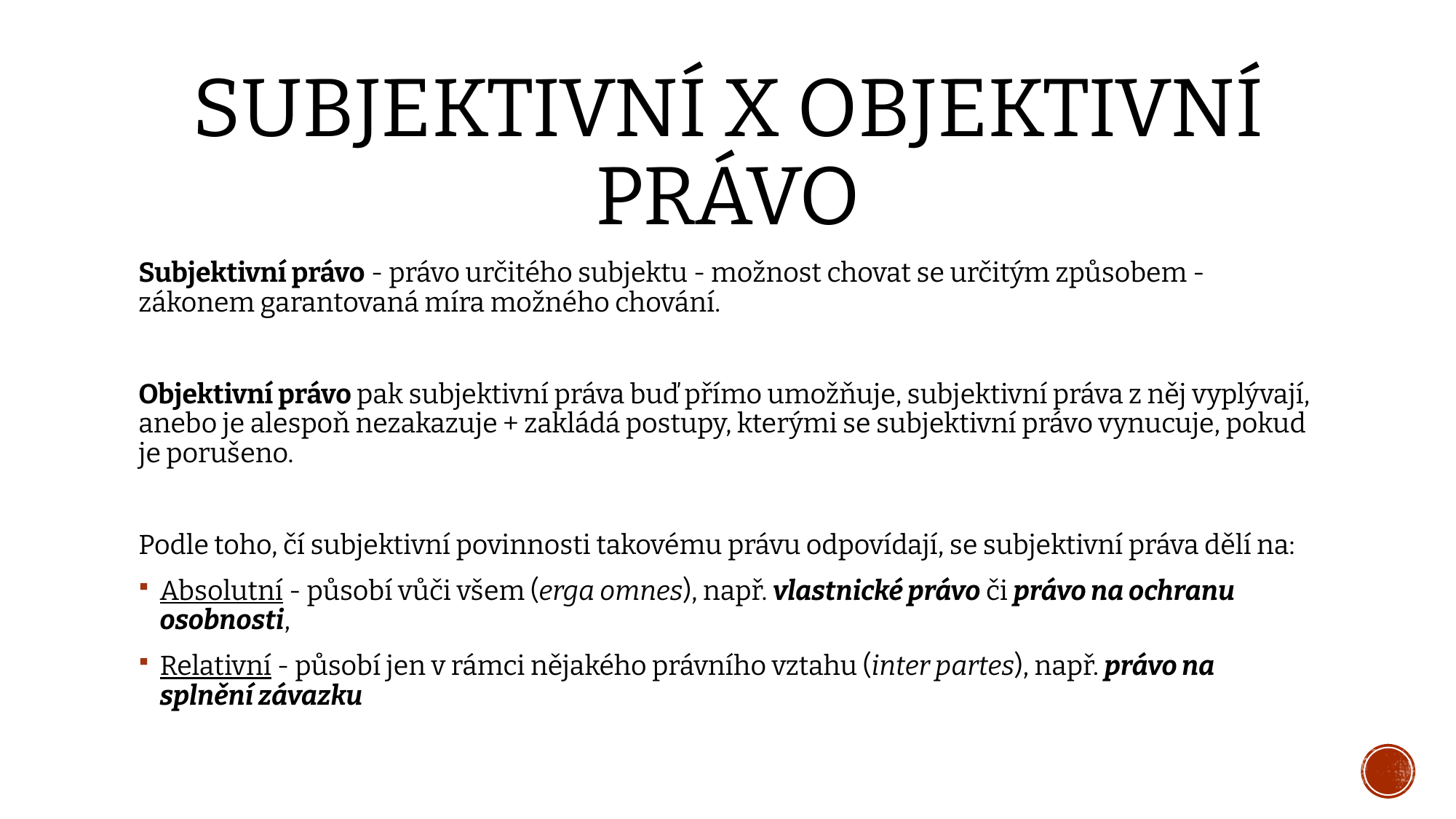

# Subjektivní x objektivní právo
Subjektivní právo - právo určitého subjektu - možnost chovat se určitým způsobem - zákonem garantovaná míra možného chování.

Objektivní právo pak subjektivní práva buď přímo umožňuje, subjektivní práva z něj vyplývají, anebo je alespoň nezakazuje + zakládá postupy, kterými se subjektivní právo vynucuje, pokud je porušeno.

Podle toho, čí subjektivní povinnosti takovému právu odpovídají, se subjektivní práva dělí na:
Absolutní - působí vůči všem (erga omnes), např. vlastnické právo či právo na ochranu osobnosti,
Relativní - působí jen v rámci nějakého právního vztahu (inter partes), např. právo na splnění závazku